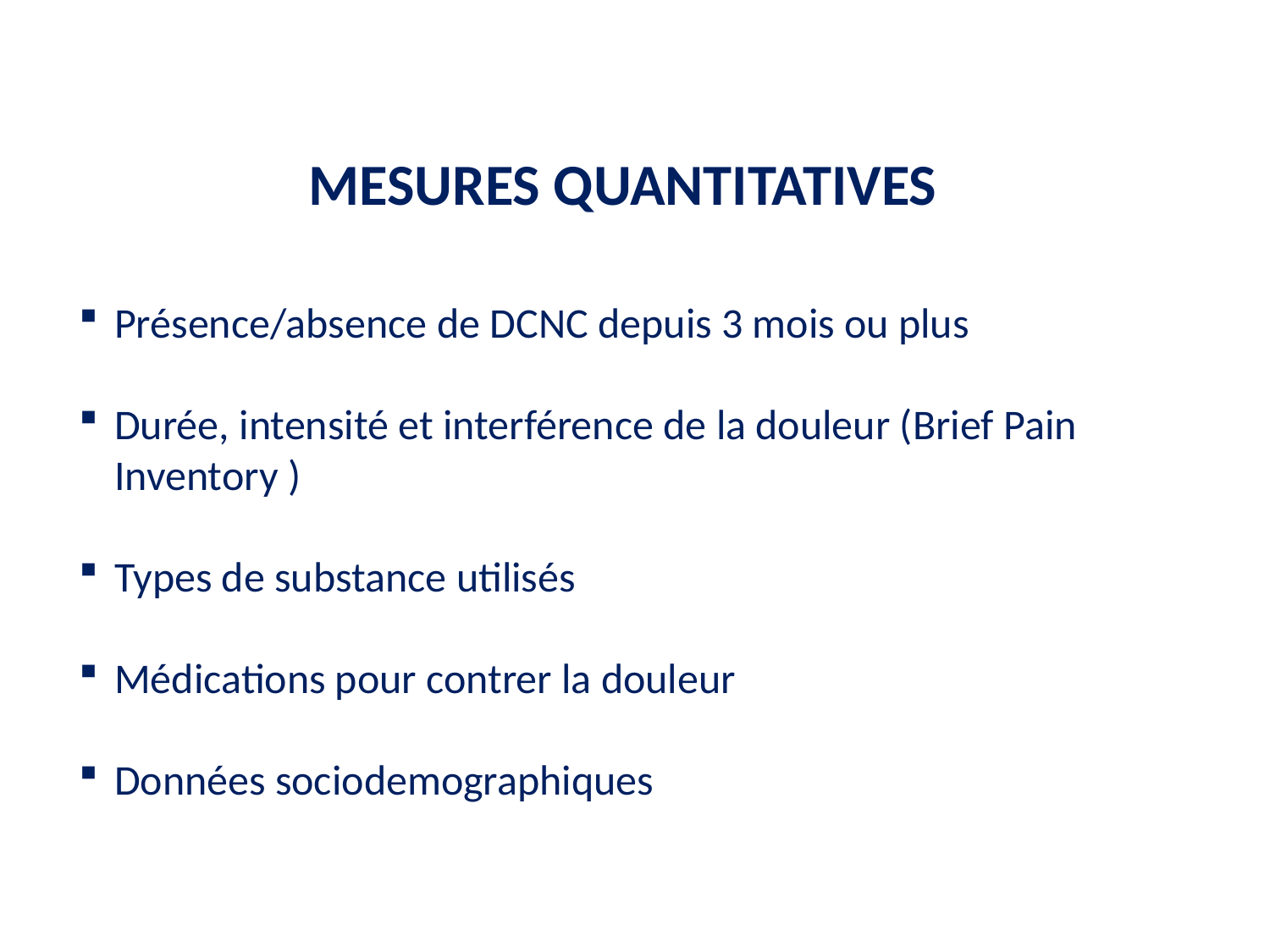

MESURES QUANTITATIVES
Présence/absence de DCNC depuis 3 mois ou plus

Durée, intensité et interférence de la douleur (Brief Pain Inventory )

Types de substance utilisés

Médications pour contrer la douleur

Données sociodemographiques